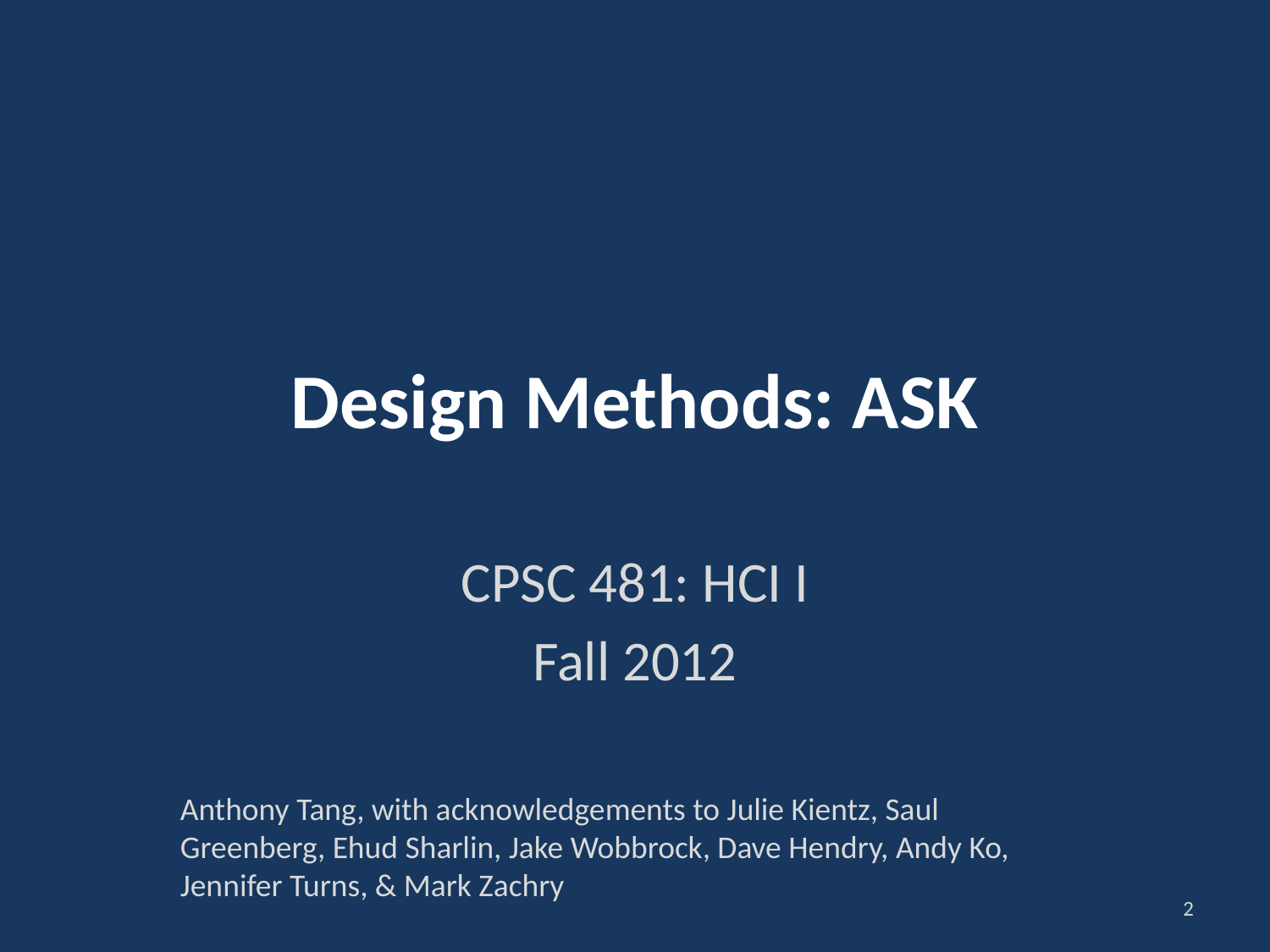

# Design Methods: ASK
CPSC 481: HCI I
Fall 2012

Anthony Tang, with acknowledgements to Julie Kientz, Saul Greenberg, Ehud Sharlin, Jake Wobbrock, Dave Hendry, Andy Ko, Jennifer Turns, & Mark Zachry
2